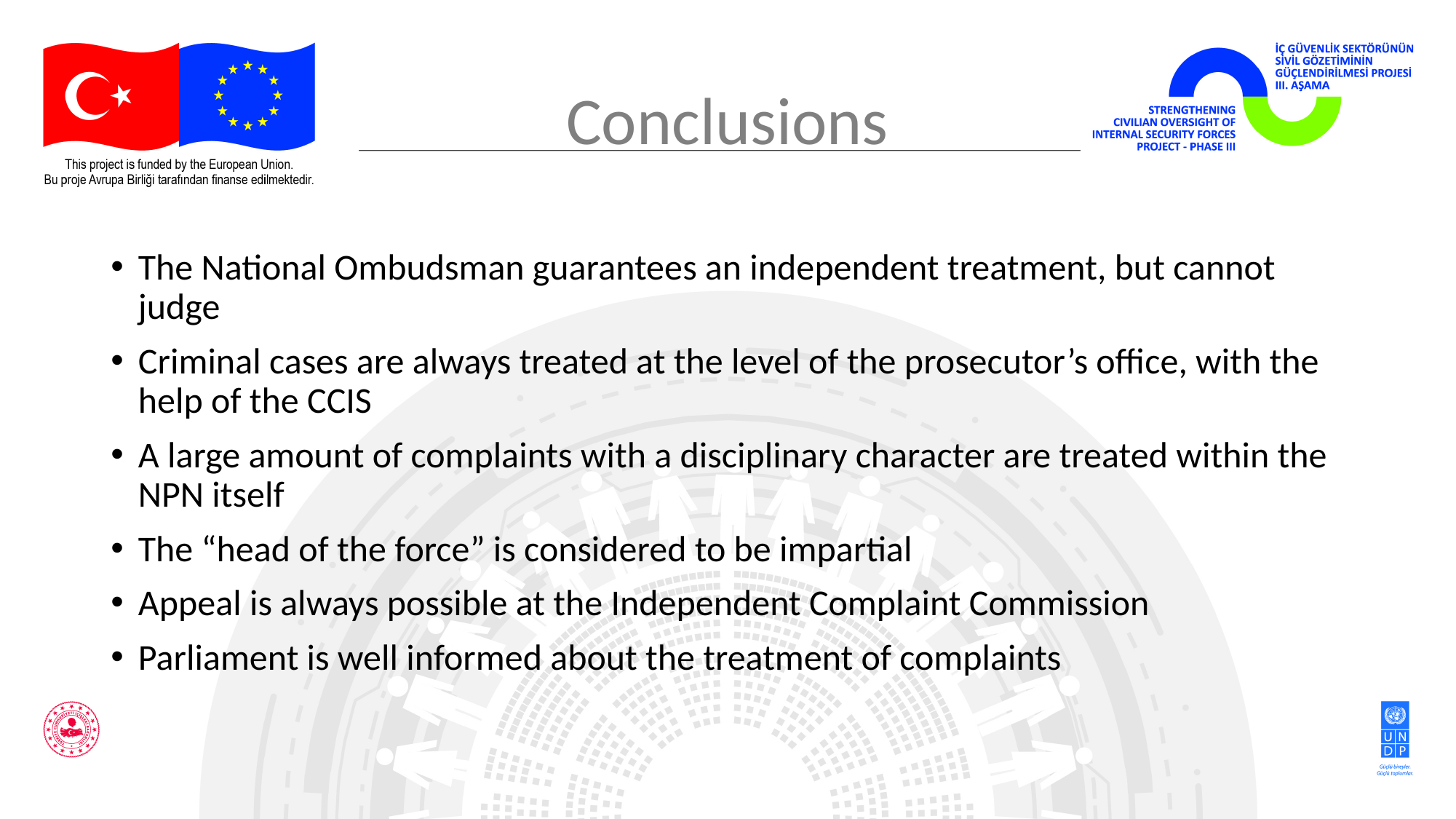

# Conclusions
The National Ombudsman guarantees an independent treatment, but cannot judge
Criminal cases are always treated at the level of the prosecutor’s office, with the help of the CCIS
A large amount of complaints with a disciplinary character are treated within the NPN itself
The “head of the force” is considered to be impartial
Appeal is always possible at the Independent Complaint Commission
Parliament is well informed about the treatment of complaints